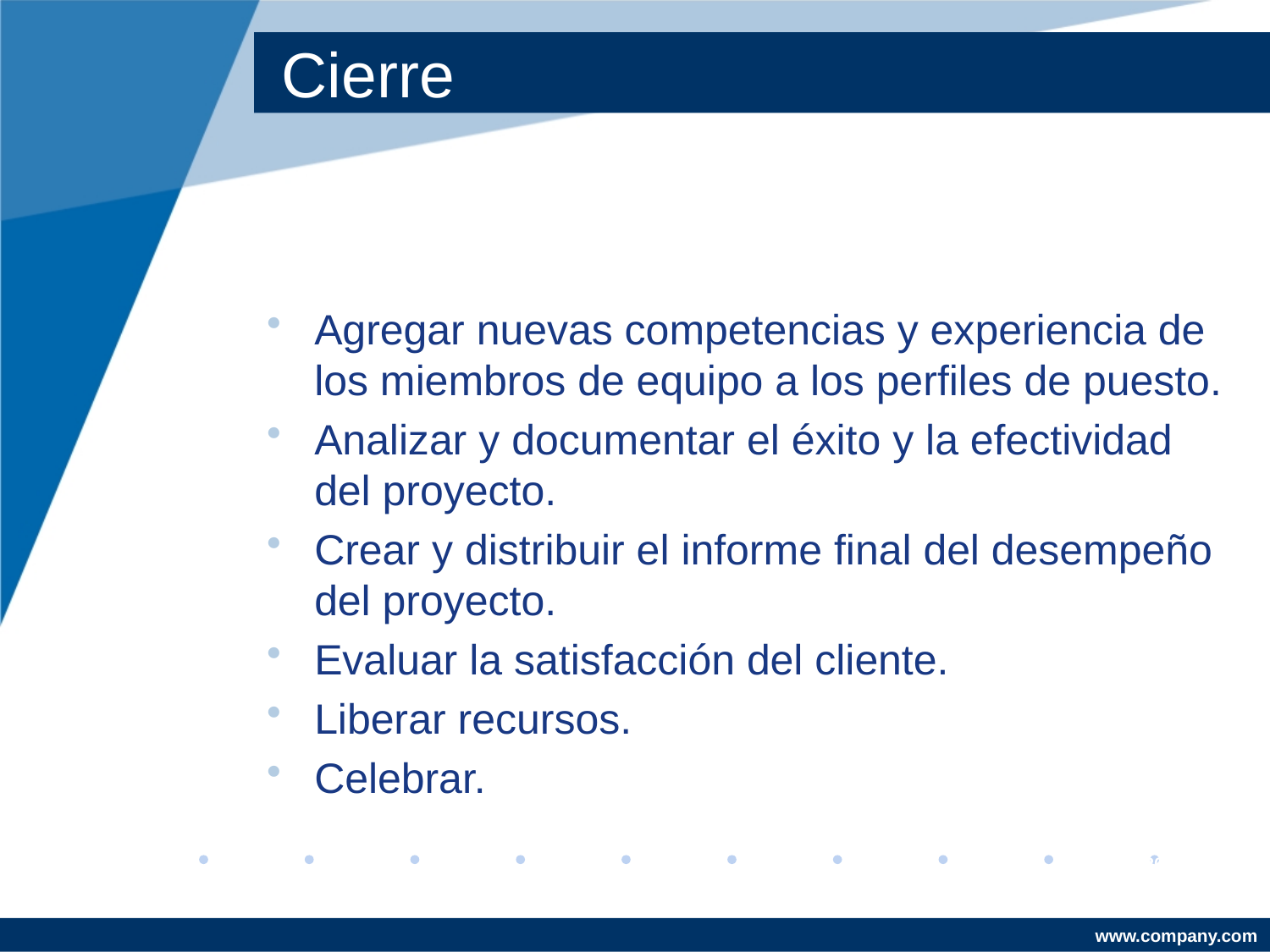

# Cierre
Agregar nuevas competencias y experiencia de los miembros de equipo a los perfiles de puesto.
Analizar y documentar el éxito y la efectividad del proyecto.
Crear y distribuir el informe final del desempeño del proyecto.
Evaluar la satisfacción del cliente.
Liberar recursos.
Celebrar.
RMC; 2009